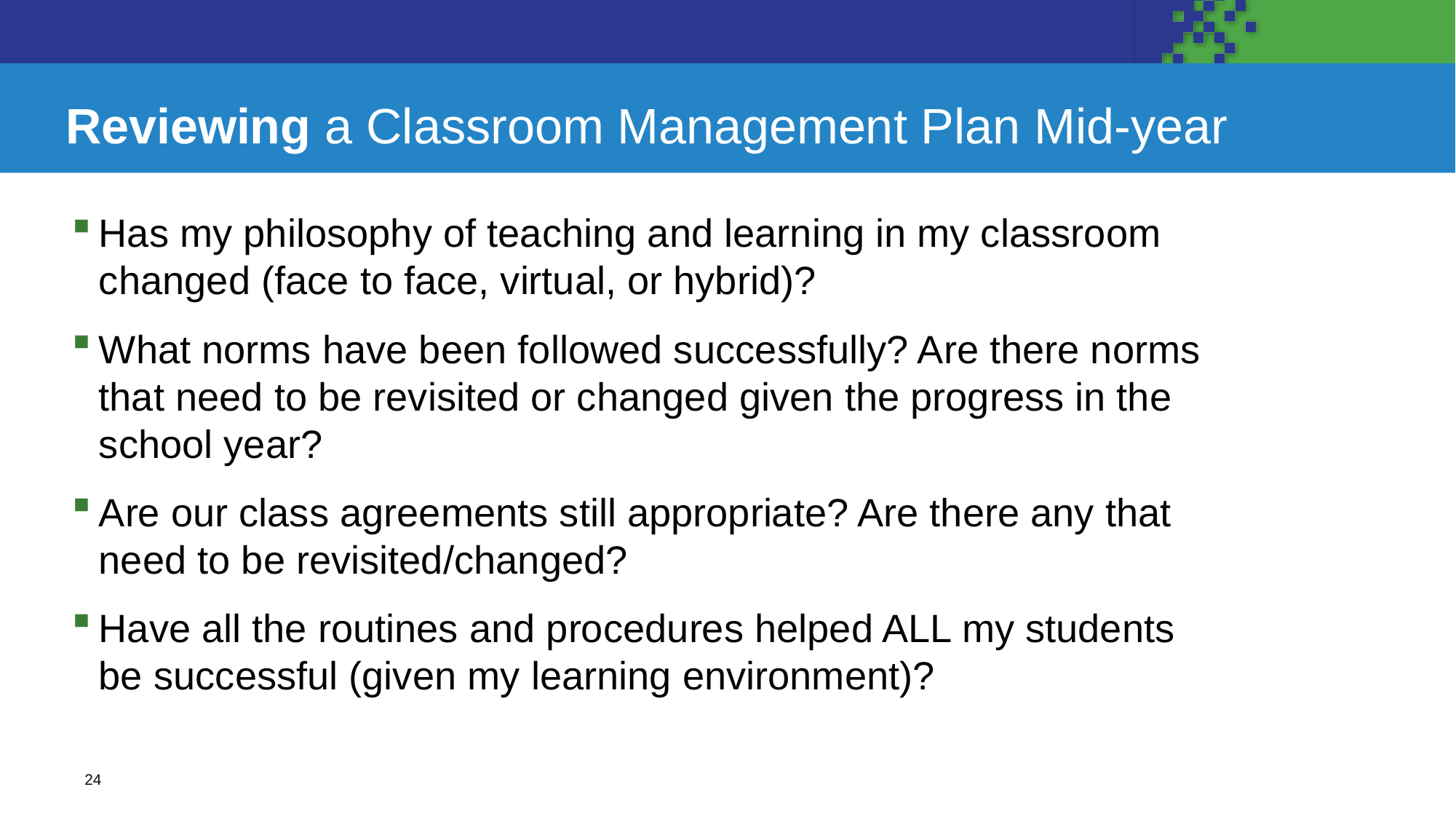

# Reviewing a Classroom Management Plan Mid-year
Has my philosophy of teaching and learning in my classroom changed (face to face, virtual, or hybrid)?
What norms have been followed successfully? Are there norms that need to be revisited or changed given the progress in the school year?
Are our class agreements still appropriate? Are there any that need to be revisited/changed?
Have all the routines and procedures helped ALL my students be successful (given my learning environment)?
24